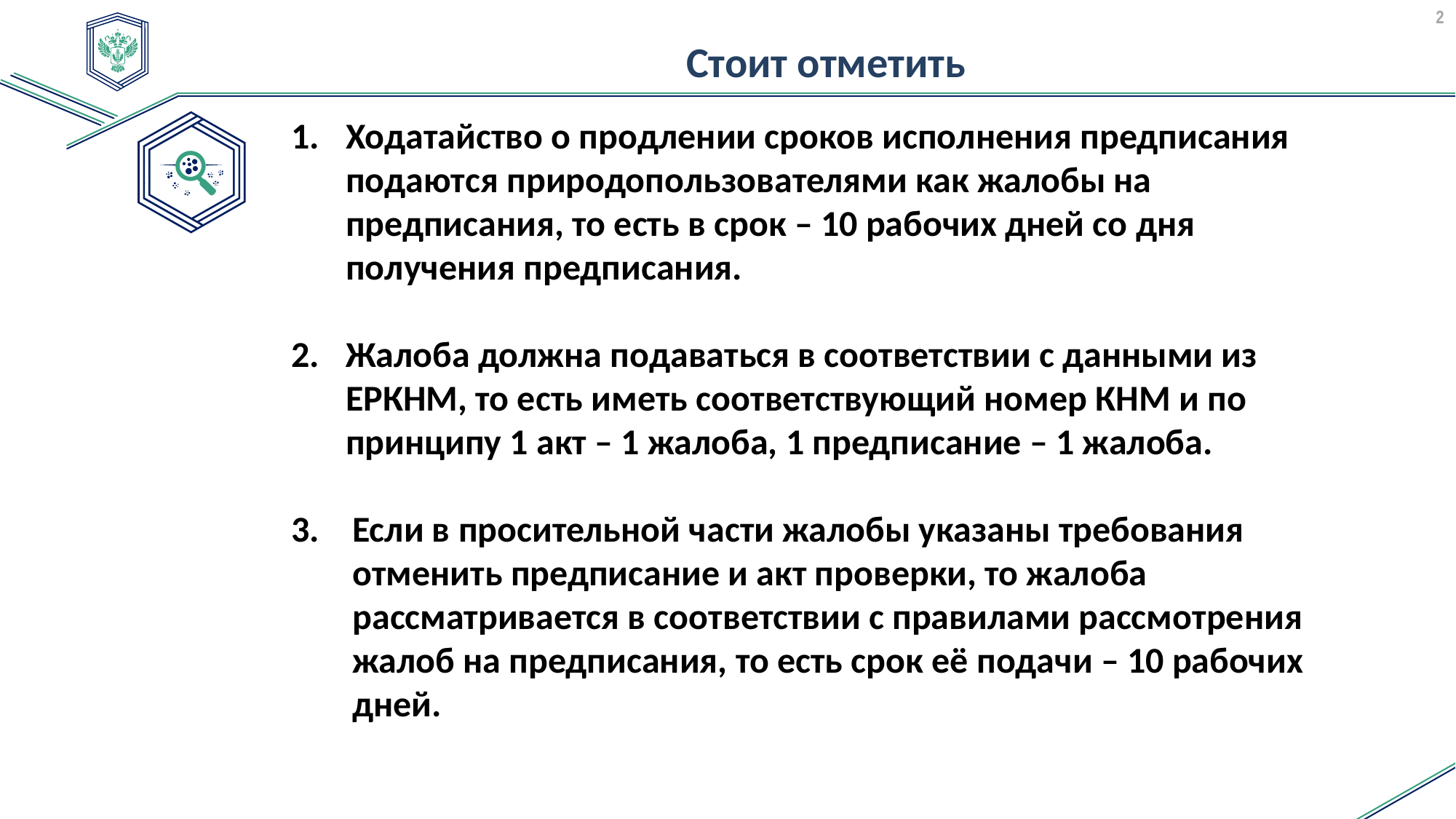

2

Стоит отметить
Ходатайство о продлении сроков исполнения предписания подаются природопользователями как жалобы на предписания, то есть в срок – 10 рабочих дней со дня получения предписания.

Жалоба должна подаваться в соответствии с данными из ЕРКНМ, то есть иметь соответствующий номер КНМ и по принципу 1 акт – 1 жалоба, 1 предписание – 1 жалоба.

Если в просительной части жалобы указаны требования отменить предписание и акт проверки, то жалоба рассматривается в соответствии с правилами рассмотрения жалоб на предписания, то есть срок её подачи – 10 рабочих дней.